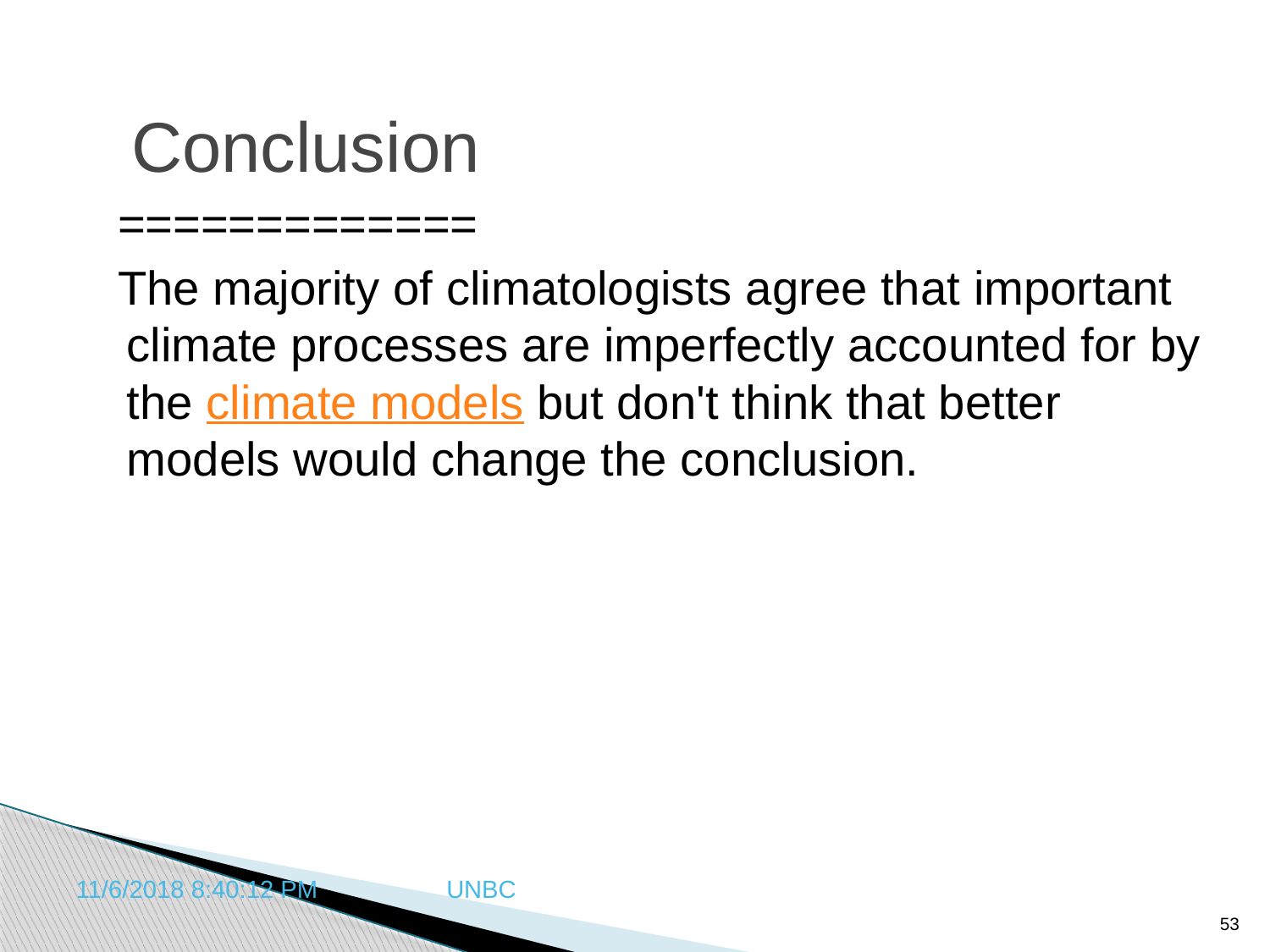

Conclusion
  =============
  The majority of climatologists agree that important climate processes are imperfectly accounted for by the climate models but don't think that better models would change the conclusion.
11/6/2018 8:40:12 PM
UNBC
53